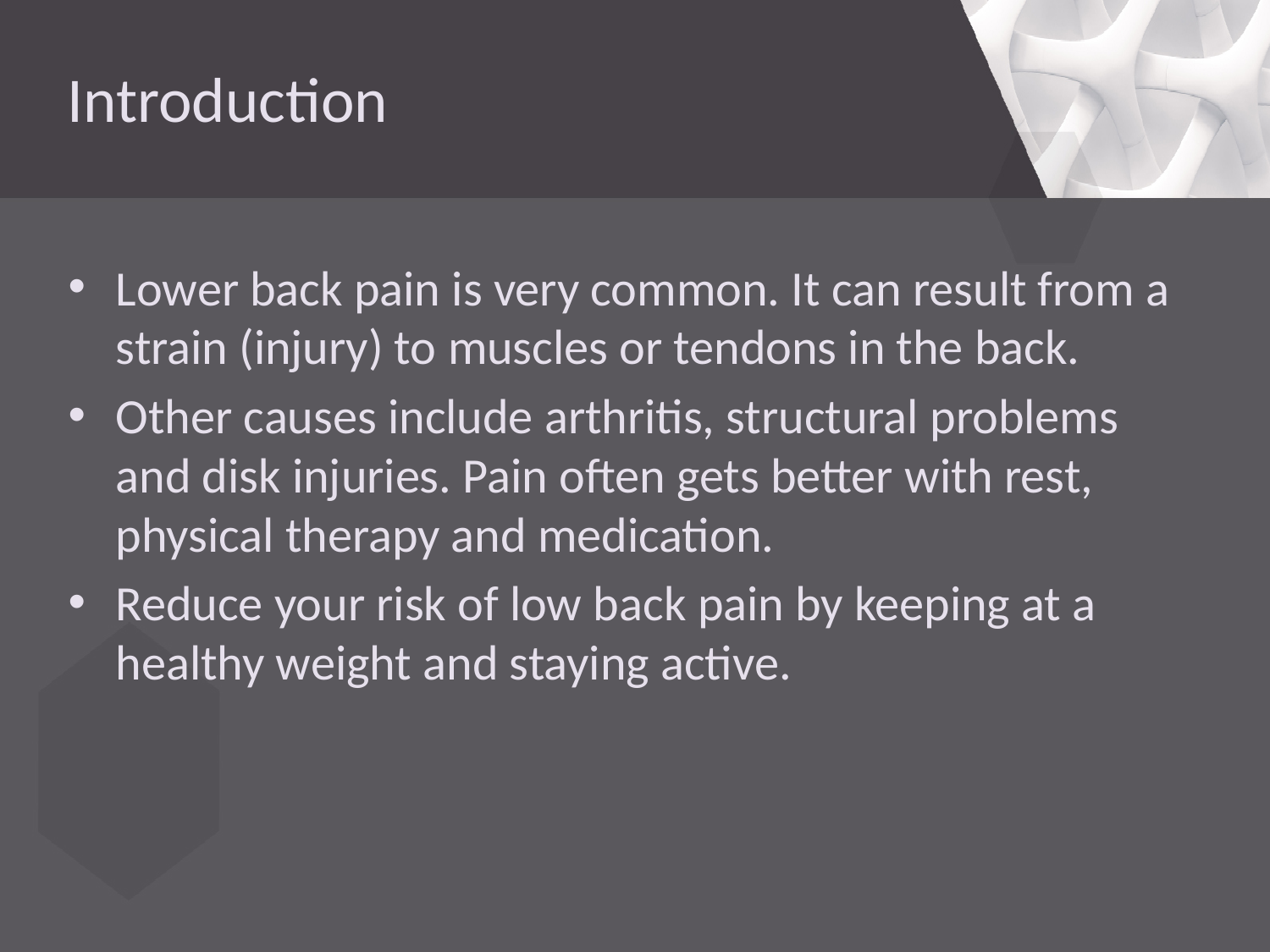

# Introduction
Lower back pain is very common. It can result from a strain (injury) to muscles or tendons in the back.
Other causes include arthritis, structural problems and disk injuries. Pain often gets better with rest, physical therapy and medication.
Reduce your risk of low back pain by keeping at a healthy weight and staying active.